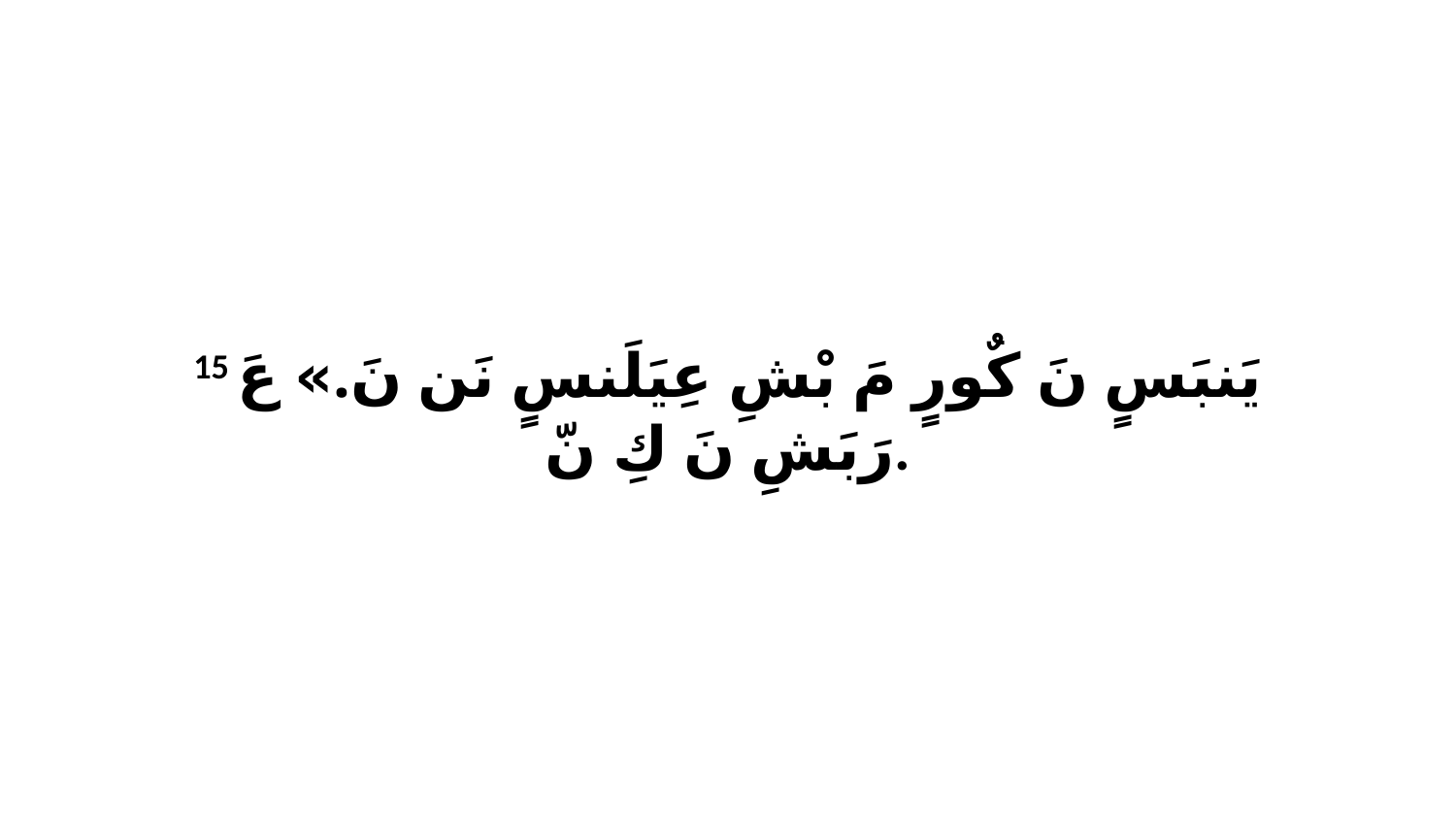

15 يَنبَسٍ نَ كٌورٍ مَ بْشِ عِيَلَنسٍ نَن نَ.» عَ رَبَشِ نَ كِ نّ.